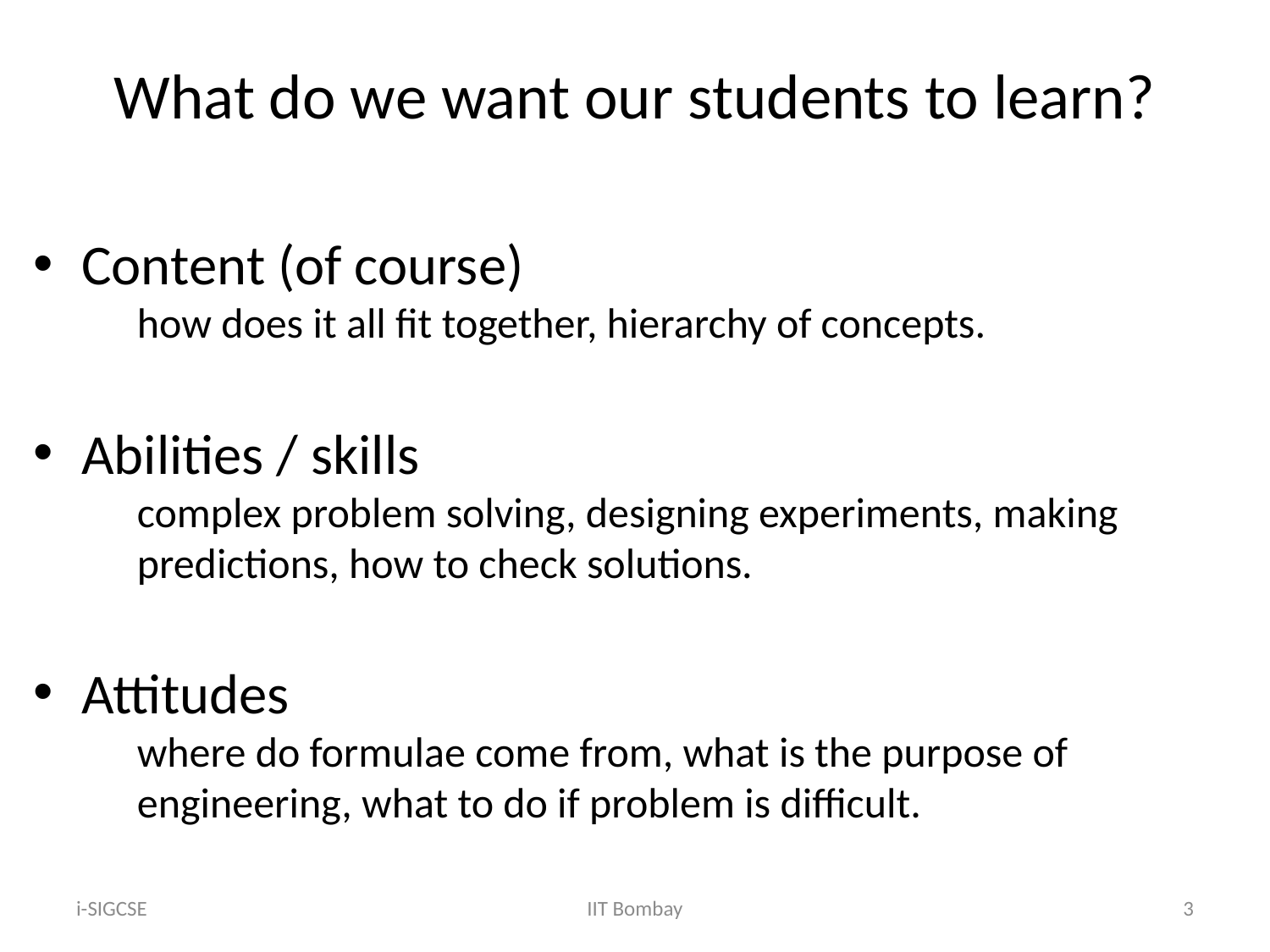

# What do we want our students to learn?
Content (of course)
	how does it all fit together, hierarchy of concepts.

Abilities / skills
	complex problem solving, designing experiments, making predictions, how to check solutions.

Attitudes
	where do formulae come from, what is the purpose of engineering, what to do if problem is difficult.
i-SIGCSE
3
IIT Bombay